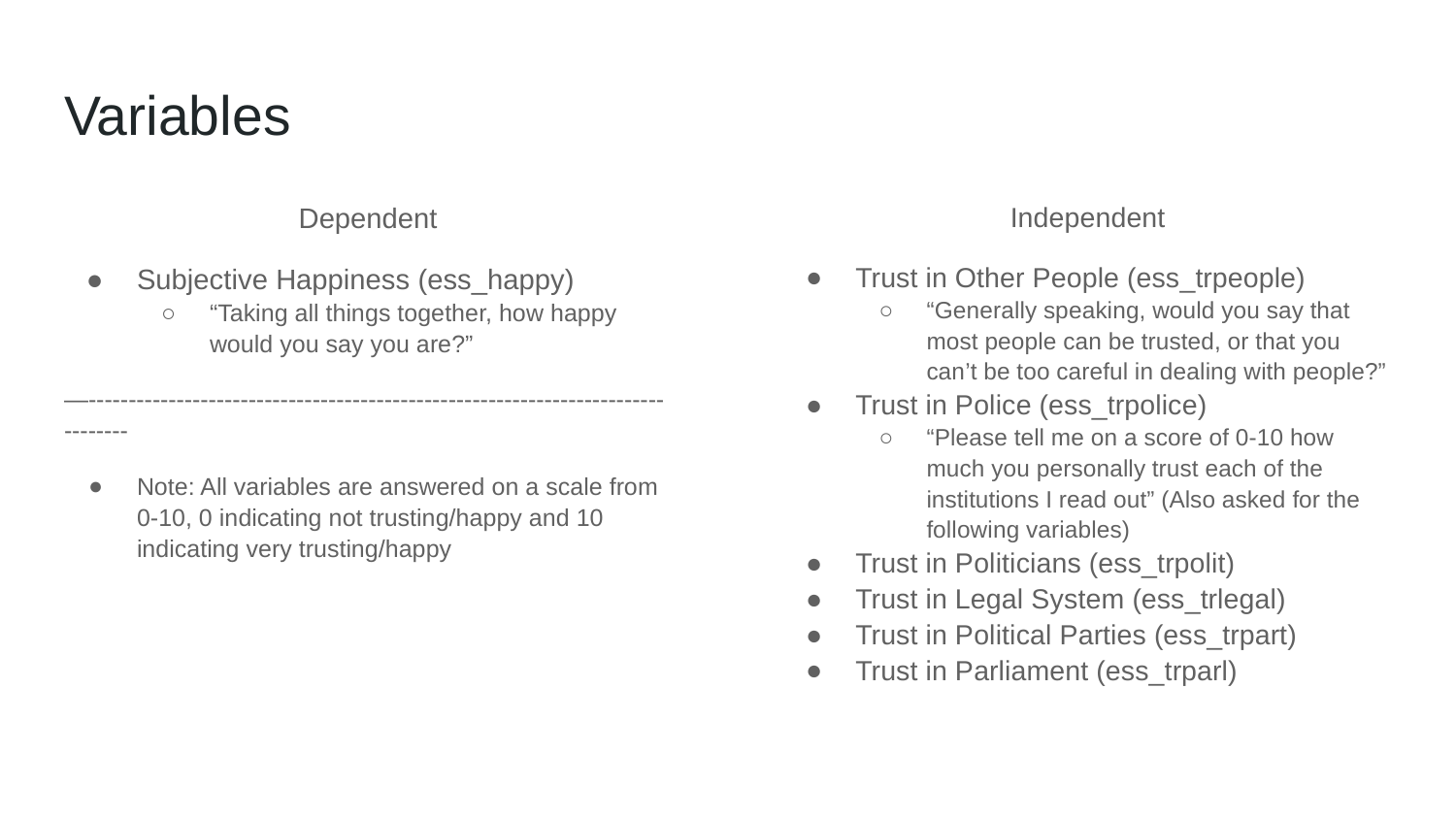

# Variables
Dependent
Subjective Happiness (ess_happy)
“Taking all things together, how happy would you say you are?”
—--------------------------------------------------------------------------------
Note: All variables are answered on a scale from 0-10, 0 indicating not trusting/happy and 10 indicating very trusting/happy
Independent
Trust in Other People (ess_trpeople)
“Generally speaking, would you say that most people can be trusted, or that you can’t be too careful in dealing with people?”
Trust in Police (ess_trpolice)
“Please tell me on a score of 0-10 how much you personally trust each of the institutions I read out” (Also asked for the following variables)
Trust in Politicians (ess_trpolit)
Trust in Legal System (ess_trlegal)
Trust in Political Parties (ess_trpart)
Trust in Parliament (ess_trparl)